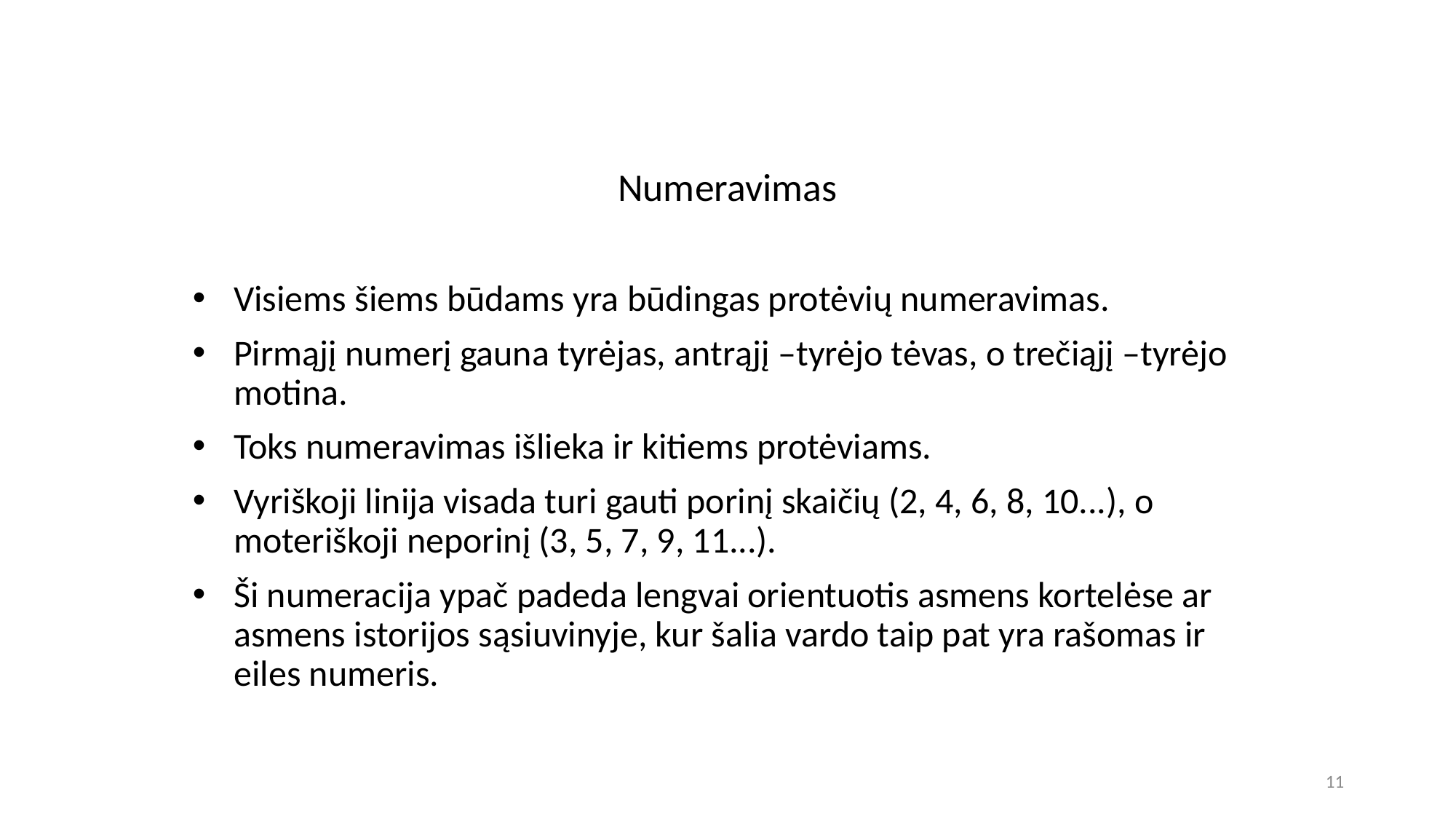

# Numeravimas

Visiems šiems būdams yra būdingas protėvių numeravimas.
Pirmąjį numerį gauna tyrėjas, antrąjį –tyrėjo tėvas, o trečiąjį –tyrėjo motina.
Toks numeravimas išlieka ir kitiems protėviams.
Vyriškoji linija visada turi gauti porinį skaičių (2, 4, 6, 8, 10...), o moteriškoji neporinį (3, 5, 7, 9, 11...).
Ši numeracija ypač padeda lengvai orientuotis asmens kortelėse ar asmens istorijos sąsiuvinyje, kur šalia vardo taip pat yra rašomas ir eiles numeris.
11